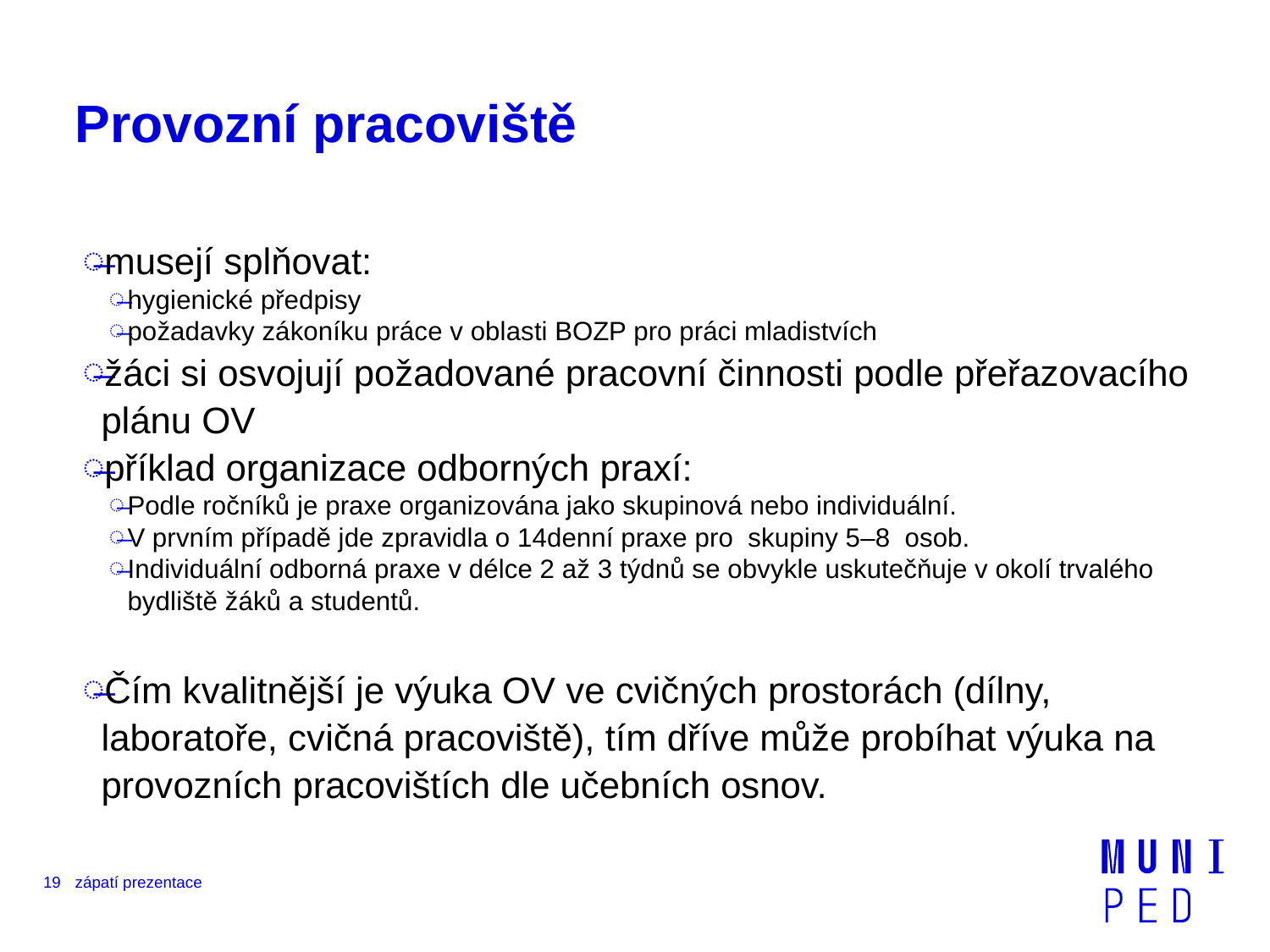

# Provozní pracoviště
musejí splňovat:
hygienické předpisy
požadavky zákoníku práce v oblasti BOZP pro práci mladistvích
žáci si osvojují požadované pracovní činnosti podle přeřazovacího plánu OV
příklad organizace odborných praxí:
Podle ročníků je praxe organizována jako skupinová nebo individuální.
V prvním případě jde zpravidla o 14denní praxe pro  skupiny 5–8  osob.
Individuální odborná praxe v délce 2 až 3 týdnů se obvykle uskutečňuje v okolí trvalého bydliště žáků a studentů.

Čím kvalitnější je výuka OV ve cvičných prostorách (dílny, laboratoře, cvičná pracoviště), tím dříve může probíhat výuka na provozních pracovištích dle učebních osnov.
19
zápatí prezentace